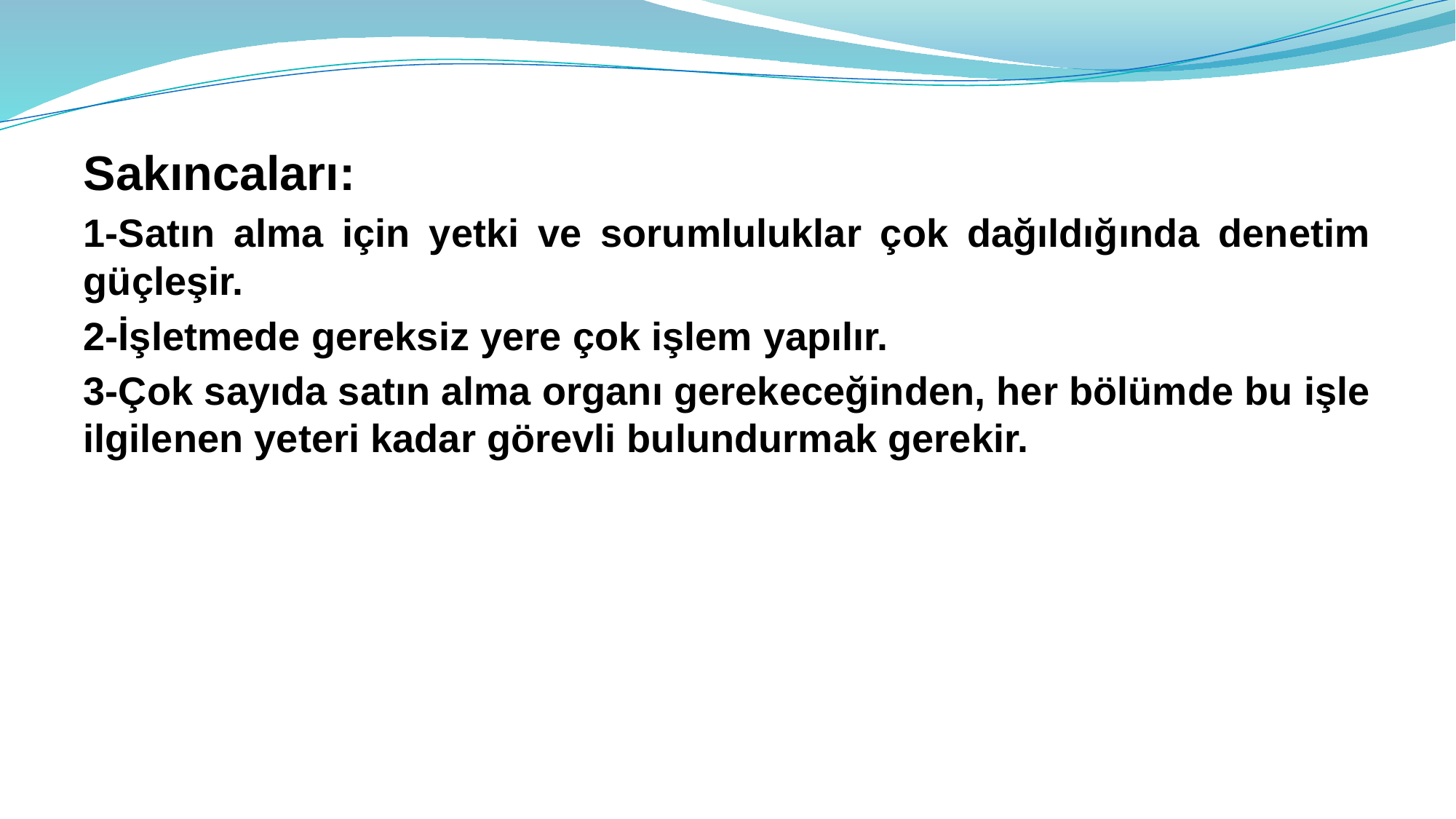

Sakıncaları:
1-Satın alma için yetki ve sorumluluklar çok dağıldığında denetim güçleşir.
2-İşletmede gereksiz yere çok işlem yapılır.
3-Çok sayıda satın alma organı gerekeceğinden, her bölümde bu işle ilgilenen yeteri kadar görevli bulundurmak gerekir.